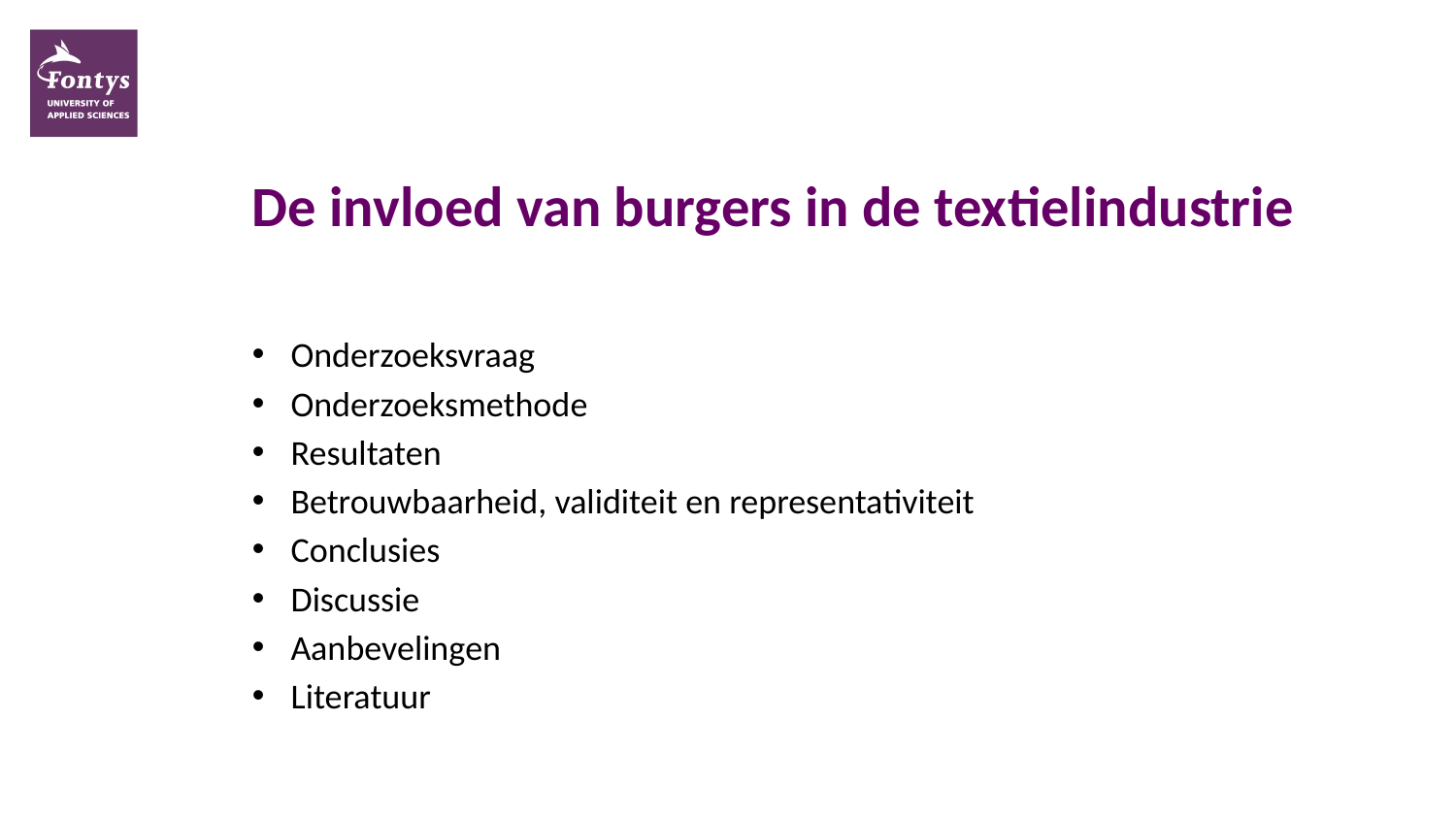

# De invloed van burgers in de textielindustrie
Onderzoeksvraag
Onderzoeksmethode
Resultaten
Betrouwbaarheid, validiteit en representativiteit
Conclusies
Discussie
Aanbevelingen
Literatuur